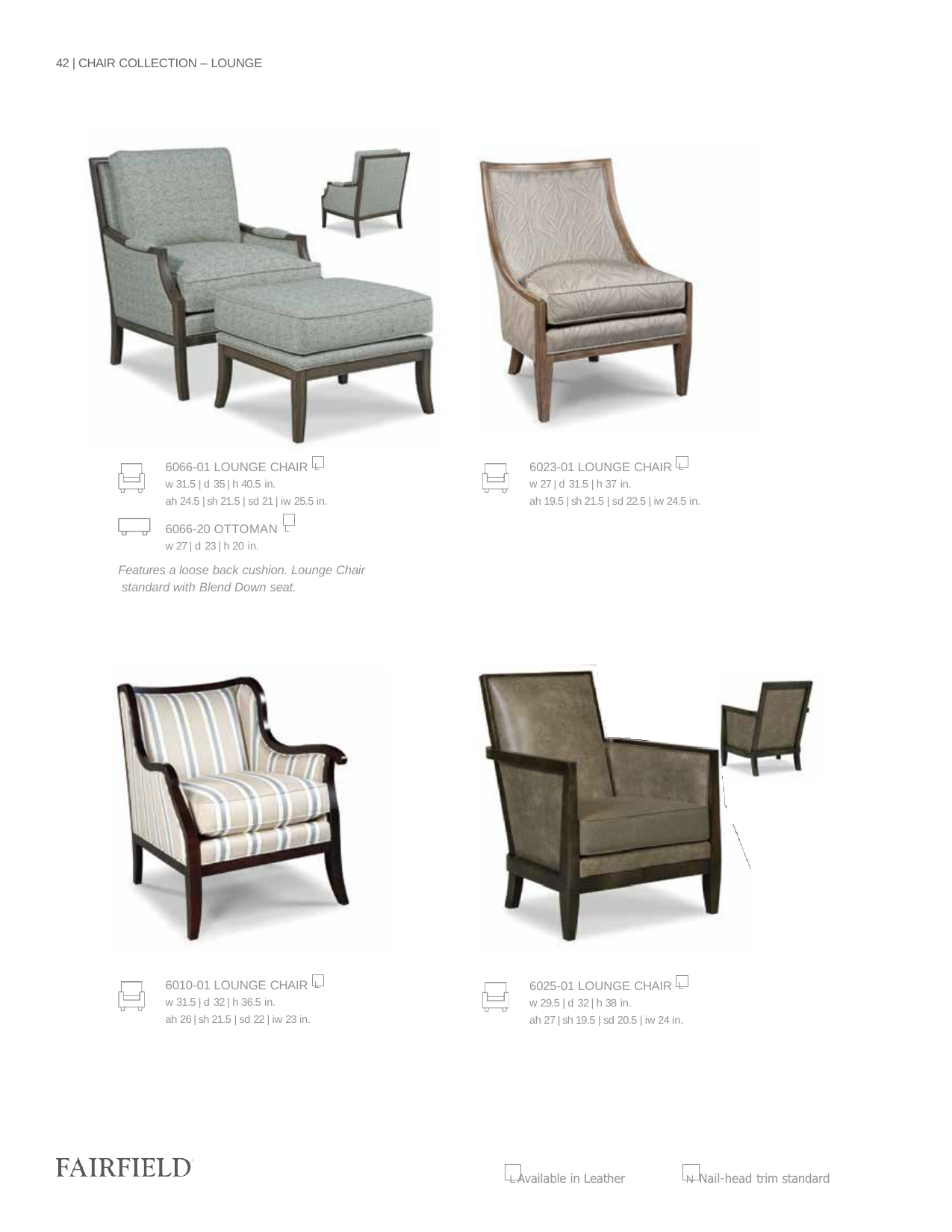

42 | CHAIR COLLECTION – LOUNGE

6066-01 LOUNGE CHAIR L
w 31.5 | d 35 | h 40.5 in.
ah 24.5 | sh 21.5 | sd 21 | iw 25.5 in.
6066-20 OTTOMAN L
w 27 | d 23 | h 20 in.
Features a loose back cushion. Lounge Chair  standard with Blend Down seat.
6023-01 LOUNGE CHAIR L
w 27 | d 31.5 | h 37 in.
ah 19.5 | sh 21.5 | sd 22.5 | iw 24.5 in.

6010-01 LOUNGE CHAIR L
w 31.5 | d 32 | h 36.5 in.
ah 26 | sh 21.5 | sd 22 | iw 23 in.
6025-01 LOUNGE CHAIR L
w 29.5 | d 32 | h 38 in.
ah 27 | sh 19.5 | sd 20.5 | iw 24 in.

L Available in Leather
N Nail-head trim standard